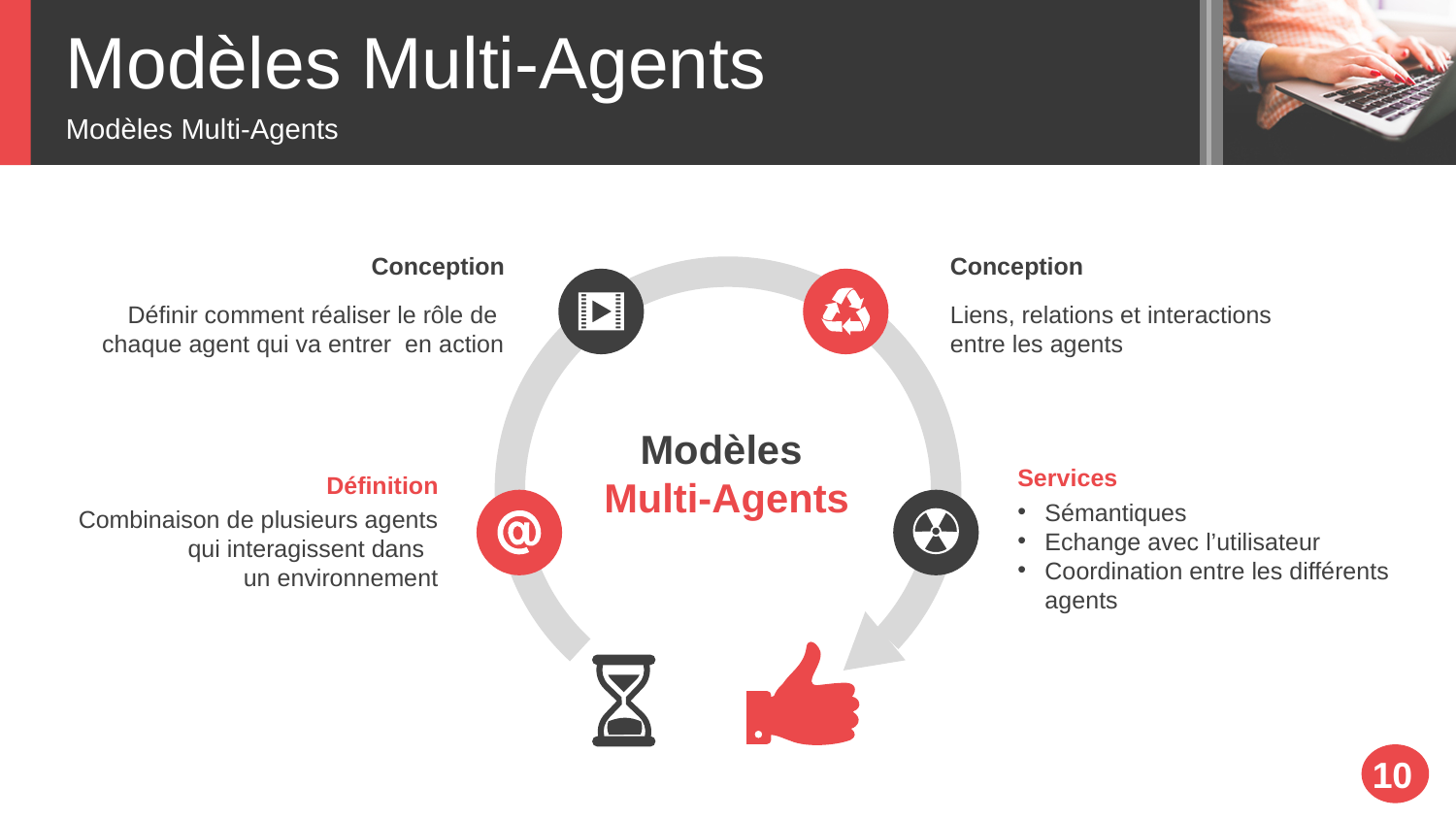

Modèles Multi-Agents
Modèles Multi-Agents
Conception
Liens, relations et interactions entre les agents
Conception
Définir comment réaliser le rôle de
chaque agent qui va entrer  en action

Modèles
Multi-Agents
Services
Sémantiques
Echange avec l’utilisateur
Coordination entre les différents agents
Définition
Combinaison de plusieurs agents
 qui interagissent dans
un environnement

10